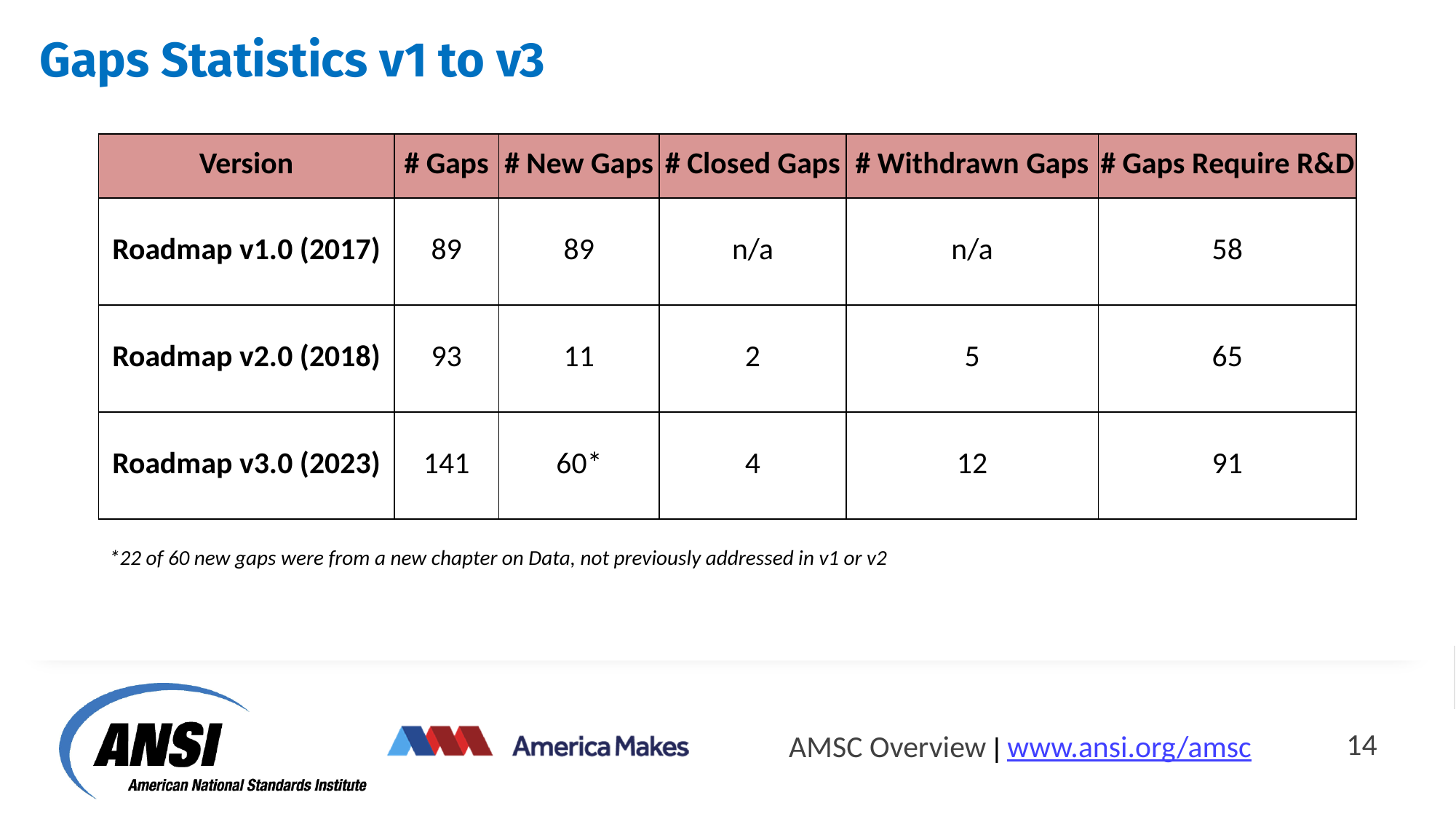

Gaps Statistics v1 to v3
| Version | # Gaps | # New Gaps | # Closed Gaps | # Withdrawn Gaps | # Gaps Require R&D |
| --- | --- | --- | --- | --- | --- |
| Roadmap v1.0 (2017) | 89 | 89 | n/a | n/a | 58 |
| Roadmap v2.0 (2018) | 93 | 11 | 2 | 5 | 65 |
| Roadmap v3.0 (2023) | 141 | 60\* | 4 | 12 | 91 |
*22 of 60 new gaps were from a new chapter on Data, not previously addressed in v1 or v2